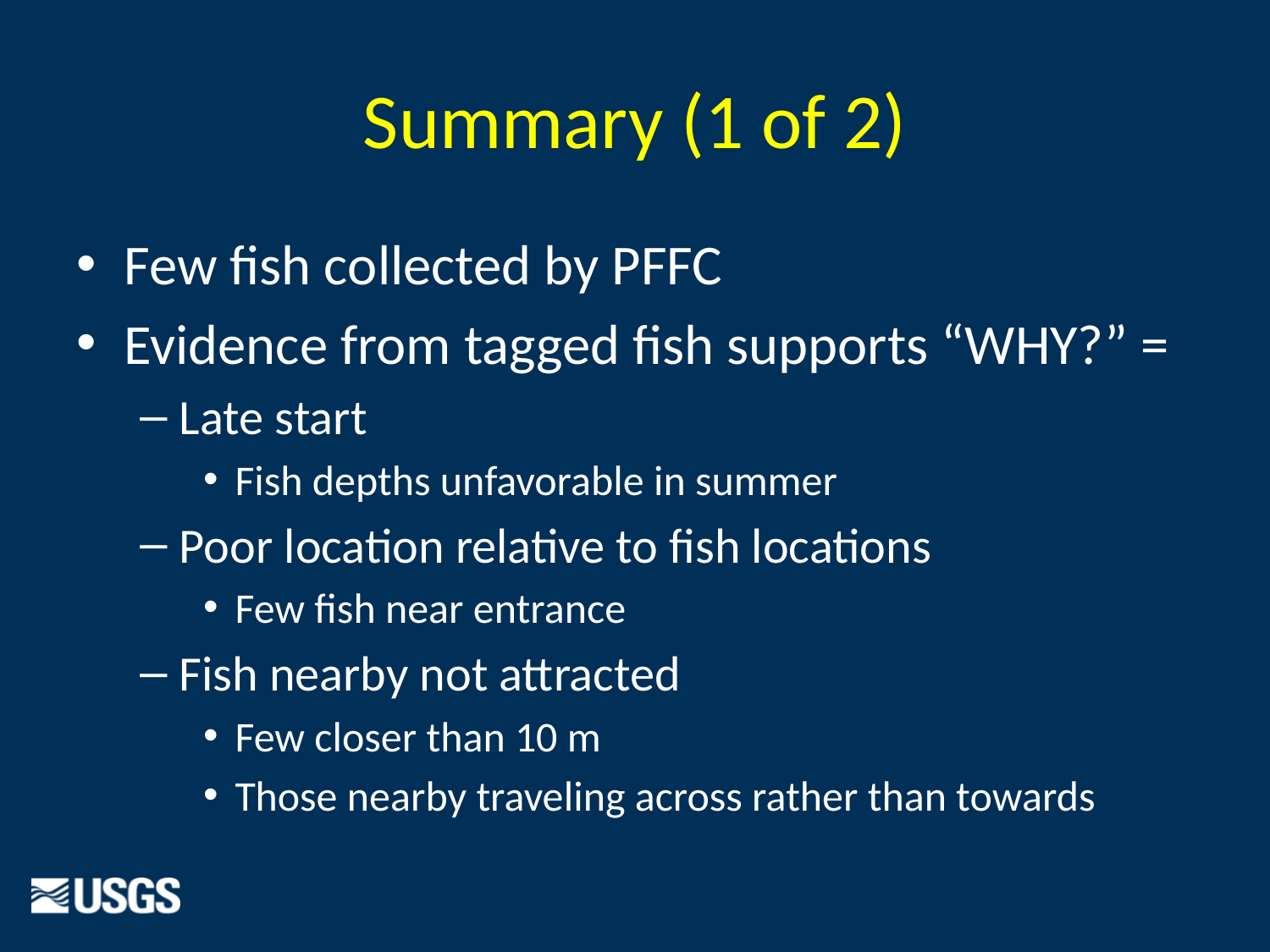

# Summary (1 of 2)
Few fish collected by PFFC
Evidence from tagged fish supports “WHY?” =
Late start
Fish depths unfavorable in summer
Poor location relative to fish locations
Few fish near entrance
Fish nearby not attracted
Few closer than 10 m
Those nearby traveling across rather than towards